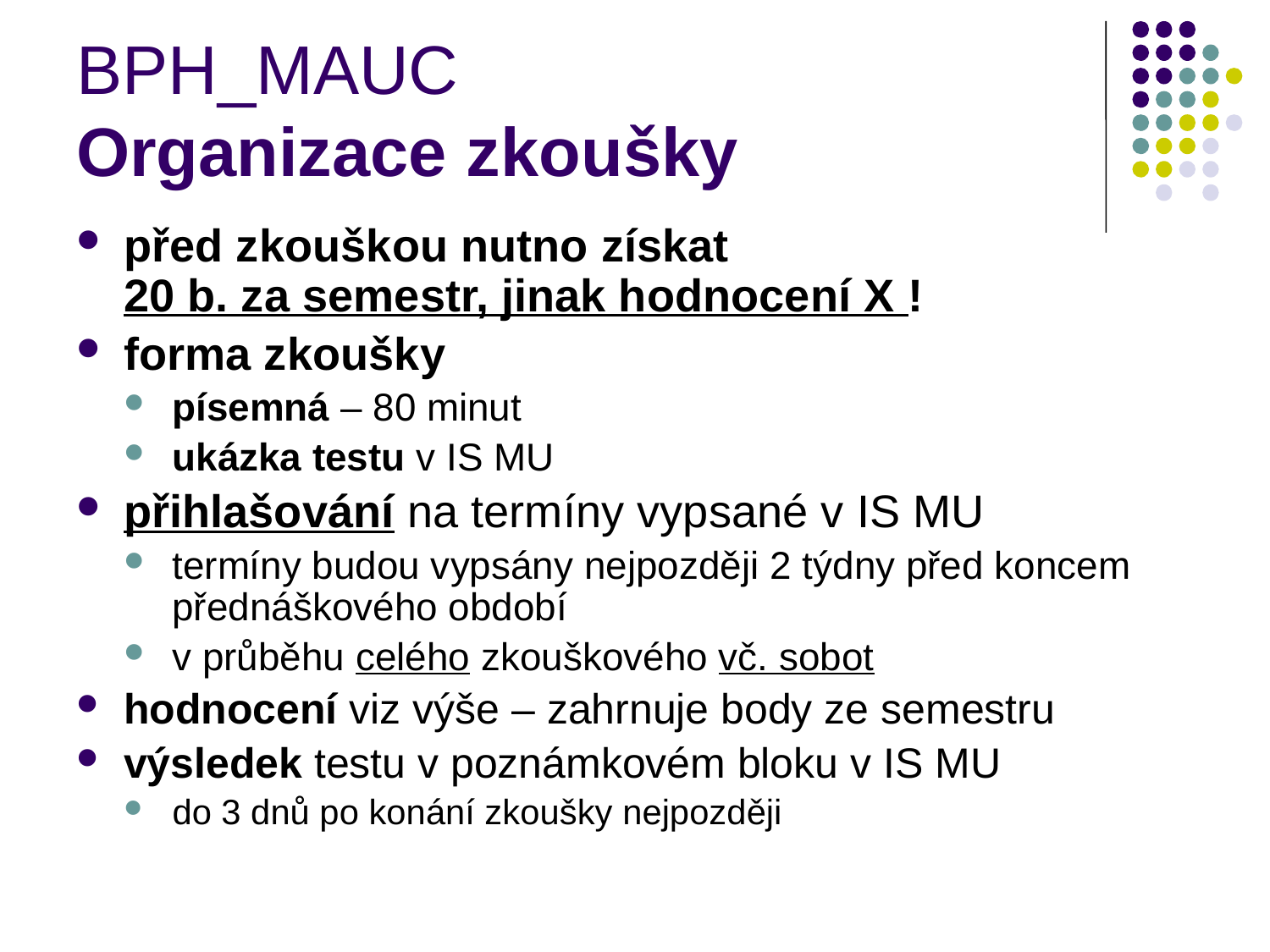

# BPH_MAUC Organizace zkoušky
před zkouškou nutno získat
20 b. za semestr, jinak hodnocení X !
forma zkoušky
písemná – 80 minut
ukázka testu v IS MU
přihlašování na termíny vypsané v IS MU
termíny budou vypsány nejpozději 2 týdny před koncem přednáškového období
v průběhu celého zkouškového vč. sobot
hodnocení viz výše – zahrnuje body ze semestru
výsledek testu v poznámkovém bloku v IS MU
do 3 dnů po konání zkoušky nejpozději